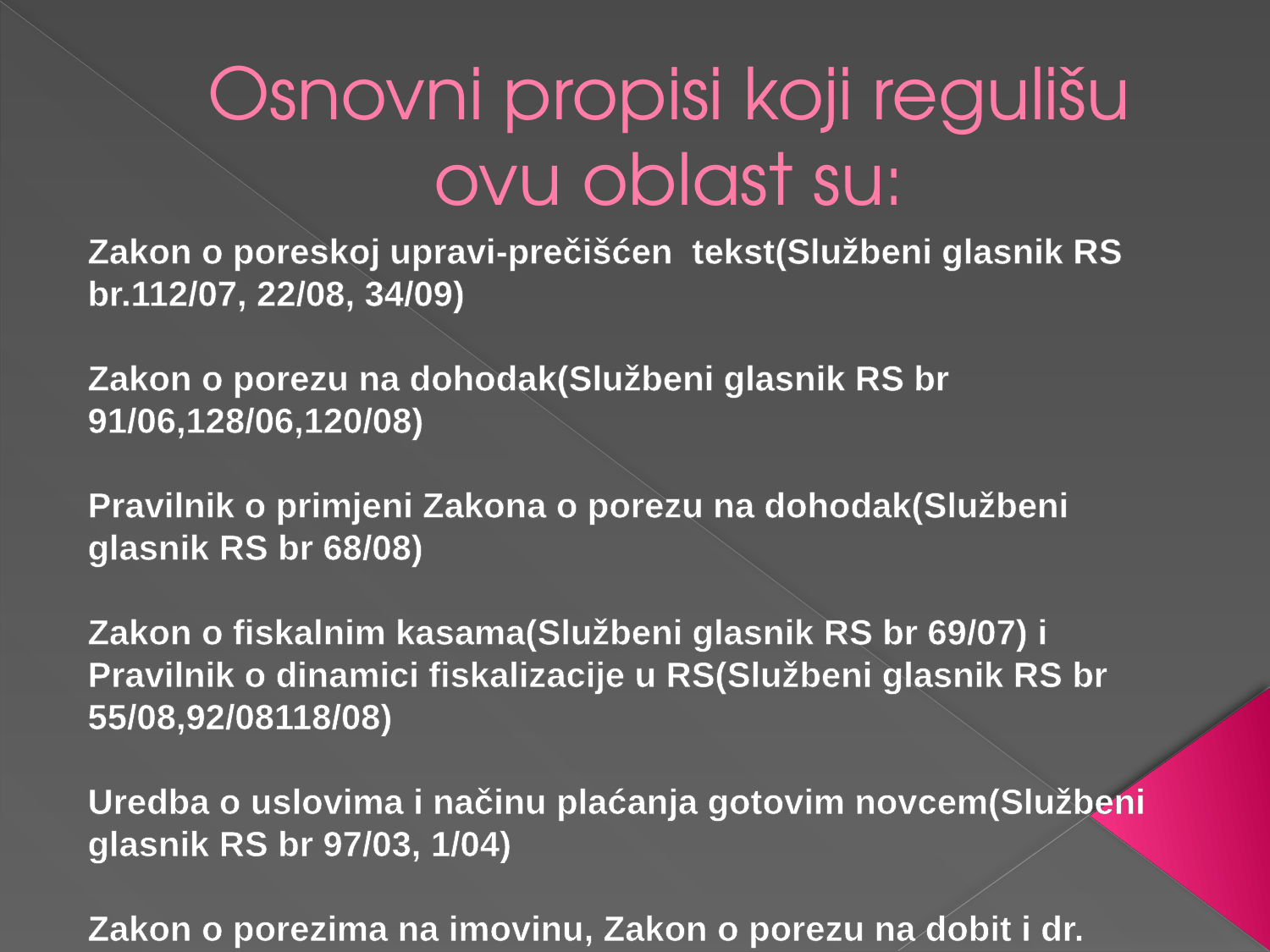

# Osnovni propisi koji regulišu ovu oblast su:
Zakon o poreskoj upravi-prečišćen  tekst(Službeni glasnik RS br.112/07, 22/08, 34/09)

Zakon o porezu na dohodak(Službeni glasnik RS br 91/06,128/06,120/08)

Pravilnik o primjeni Zakona o porezu na dohodak(Službeni glasnik RS br 68/08)

Zakon o fiskalnim kasama(Službeni glasnik RS br 69/07) i Pravilnik o dinamici fiskalizacije u RS(Službeni glasnik RS br 55/08,92/08118/08)

Uredba o uslovima i načinu plaćanja gotovim novcem(Službeni glasnik RS br 97/03, 1/04)

Zakon o porezima na imovinu, Zakon o porezu na dobit i dr.